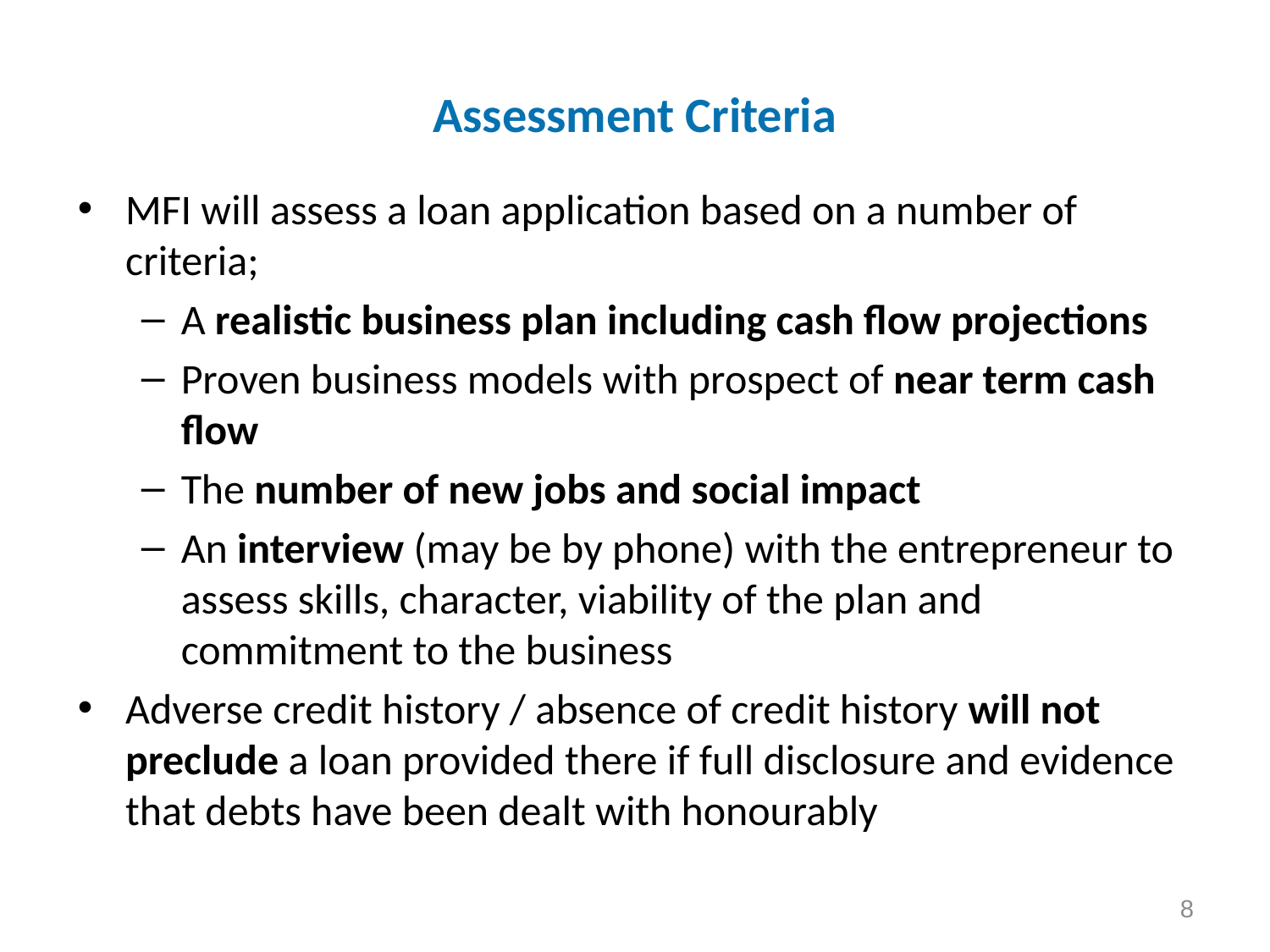

# Assessment Criteria
MFI will assess a loan application based on a number of criteria;
A realistic business plan including cash flow projections
Proven business models with prospect of near term cash flow
The number of new jobs and social impact
An interview (may be by phone) with the entrepreneur to assess skills, character, viability of the plan and commitment to the business
Adverse credit history / absence of credit history will not preclude a loan provided there if full disclosure and evidence that debts have been dealt with honourably
8